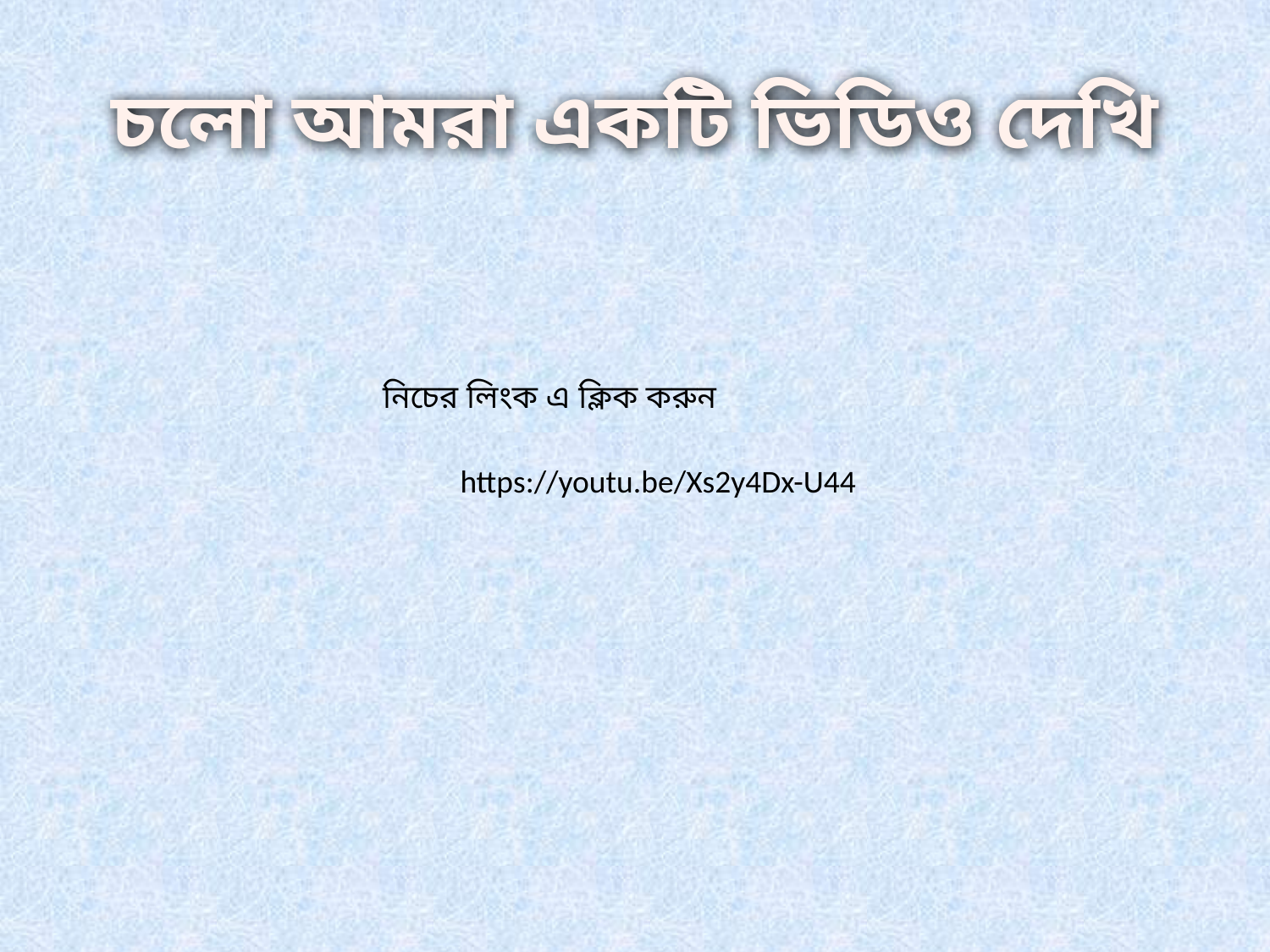

# চলো আমরা একটি ভিডিও দেখি
নিচের লিংক এ ক্লিক করুন
https://youtu.be/Xs2y4Dx-U44